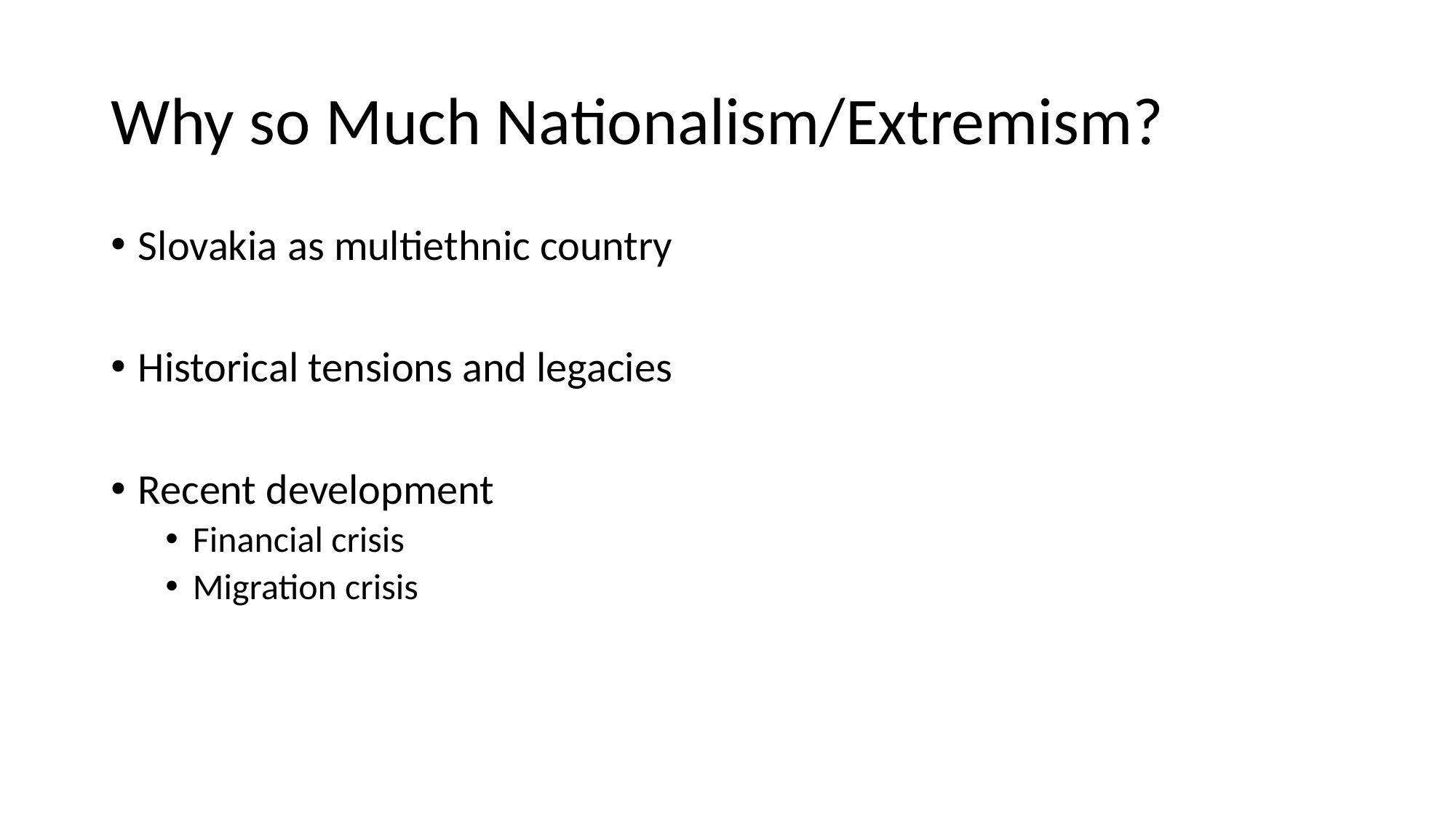

# Why so Much Nationalism/Extremism?
Slovakia as multiethnic country

Historical tensions and legacies

Recent development
Financial crisis
Migration crisis